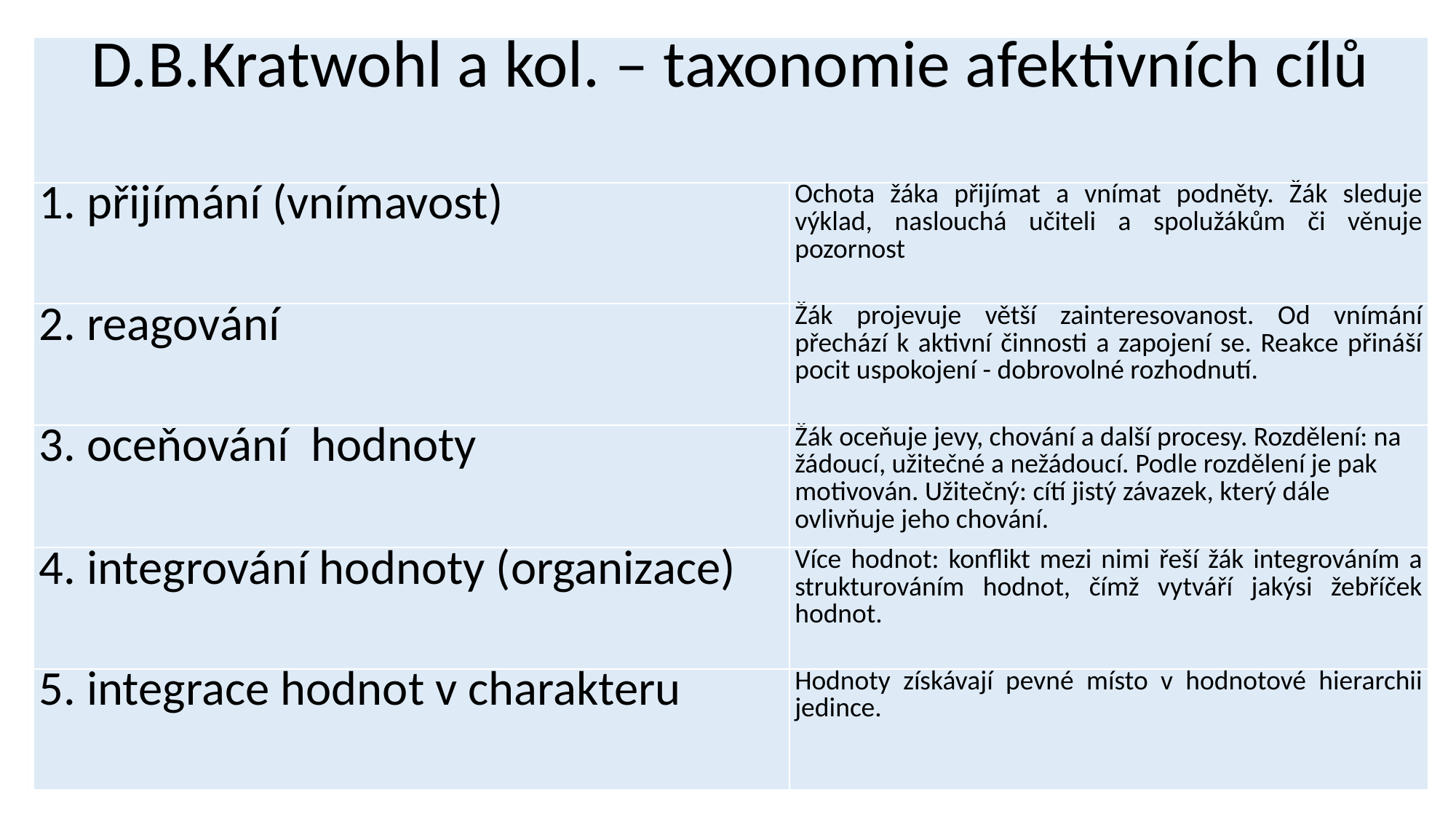

| D.B.Kratwohl a kol. – taxonomie afektivních cílů |  |
| --- | --- |
| 1. přijímání (vnímavost) | Ochota žáka přijímat a vnímat podněty. Žák sleduje výklad, naslouchá učiteli a spolužákům či věnuje pozornost |
| 2. reagování | Žák projevuje větší zainteresovanost. Od vnímání přechází k aktivní činnosti a zapojení se. Reakce přináší pocit uspokojení - dobrovolné rozhodnutí. |
| 3. oceňování hodnoty | Žák oceňuje jevy, chování a další procesy. Rozdělení: na žádoucí, užitečné a nežádoucí. Podle rozdělení je pak motivován. Užitečný: cítí jistý závazek, který dále ovlivňuje jeho chování. |
| 4. integrování hodnoty (organizace) | Více hodnot: konflikt mezi nimi řeší žák integrováním a strukturováním hodnot, čímž vytváří jakýsi žebříček hodnot. |
| 5. integrace hodnot v charakteru | Hodnoty získávají pevné místo v hodnotové hierarchii jedince. |